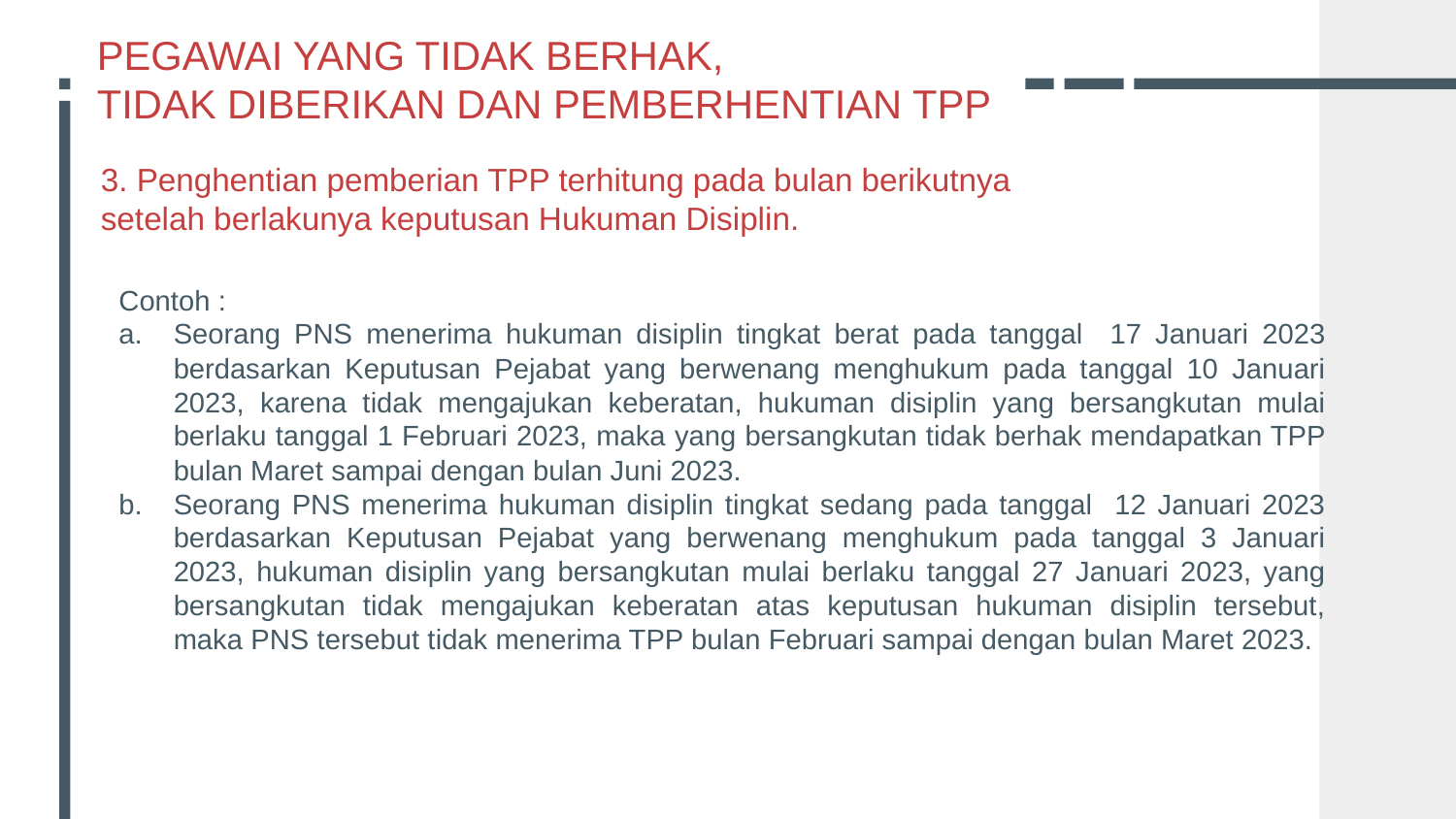

# PEGAWAI YANG TIDAK BERHAK, TIDAK DIBERIKAN DAN PEMBERHENTIAN TPP
3. Penghentian pemberian TPP terhitung pada bulan berikutnya setelah berlakunya keputusan Hukuman Disiplin.
Contoh :
Seorang PNS menerima hukuman disiplin tingkat berat pada tanggal  17 Januari 2023 berdasarkan Keputusan Pejabat yang berwenang menghukum pada tanggal 10 Januari 2023, karena tidak mengajukan keberatan, hukuman disiplin yang bersangkutan mulai berlaku tanggal 1 Februari 2023, maka yang bersangkutan tidak berhak mendapatkan TPP bulan Maret sampai dengan bulan Juni 2023.
Seorang PNS menerima hukuman disiplin tingkat sedang pada tanggal  12 Januari 2023 berdasarkan Keputusan Pejabat yang berwenang menghukum pada tanggal 3 Januari 2023, hukuman disiplin yang bersangkutan mulai berlaku tanggal 27 Januari 2023, yang bersangkutan tidak mengajukan keberatan atas keputusan hukuman disiplin tersebut, maka PNS tersebut tidak menerima TPP bulan Februari sampai dengan bulan Maret 2023.